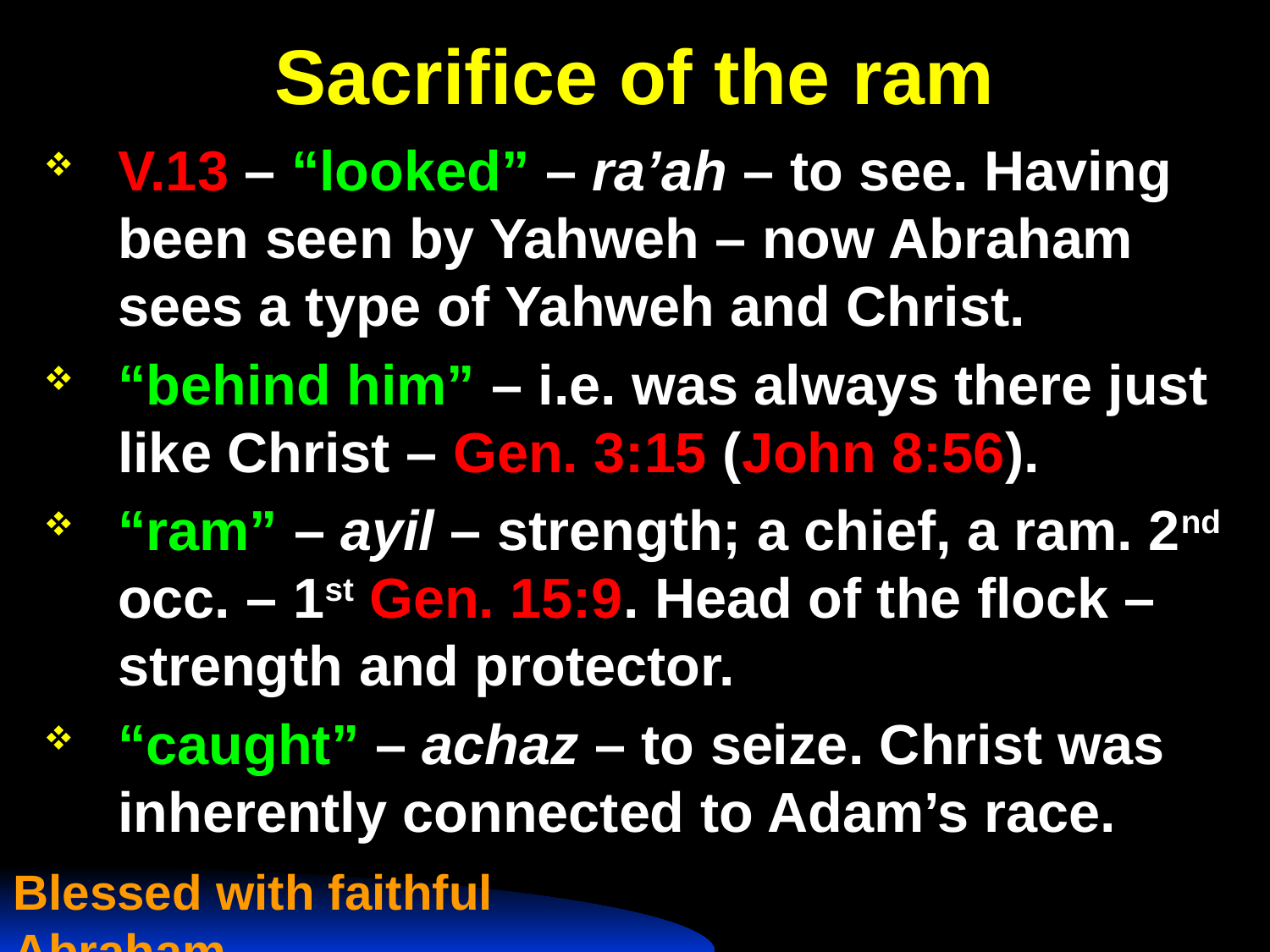

# Sacrifice of the ram
V.13 – “looked” – ra’ah – to see. Having been seen by Yahweh – now Abraham sees a type of Yahweh and Christ.
“behind him” – i.e. was always there just like Christ – Gen. 3:15 (John 8:56).
“ram” – ayil – strength; a chief, a ram. 2nd occ. – 1st Gen. 15:9. Head of the flock – strength and protector.
“caught” – achaz – to seize. Christ was inherently connected to Adam’s race.
Blessed with faithful Abraham